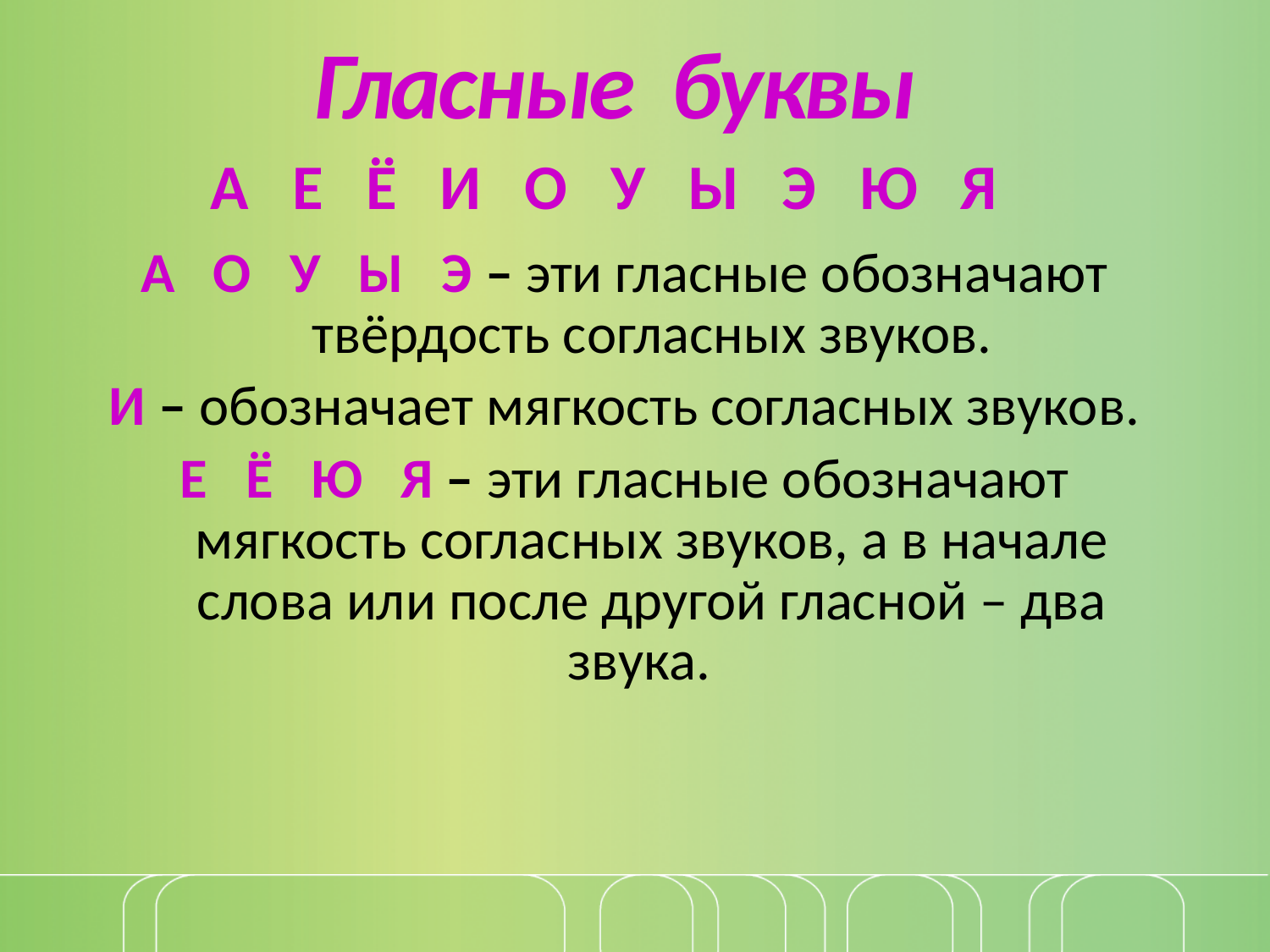

# Гласные  буквы
А   Е   Ё   И   О   У   Ы   Э   Ю   Я
А   О   У   Ы   Э – эти гласные обозначают твёрдость согласных звуков.
И – обозначает мягкость согласных звуков.
Е   Ё   Ю   Я – эти гласные обозначают мягкость согласных звуков, а в начале слова или после другой гласной – два звука.